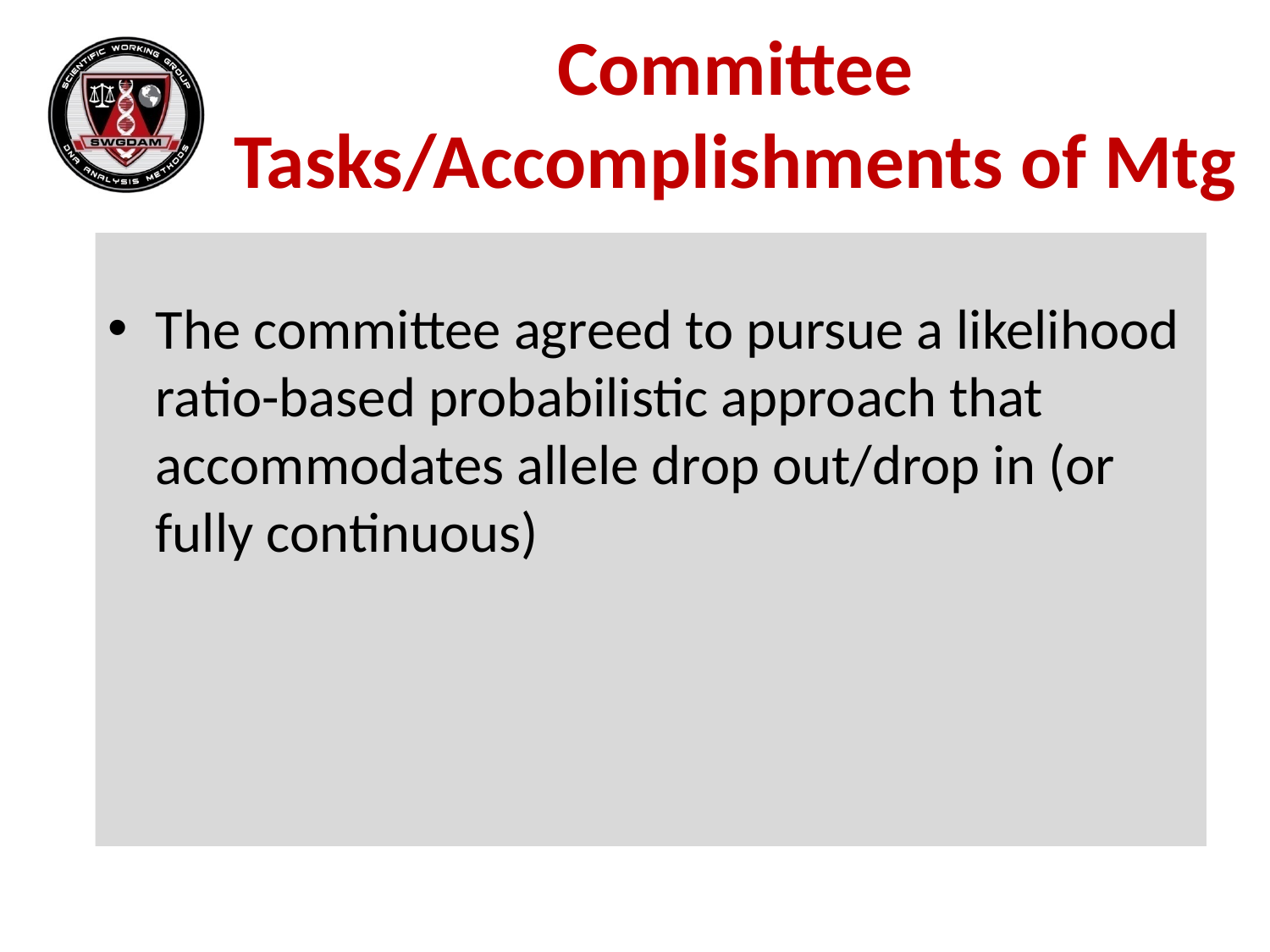

Committee
Tasks/Accomplishments of Mtg

The committee agreed to pursue a likelihood ratio-based probabilistic approach that accommodates allele drop out/drop in (or fully continuous)